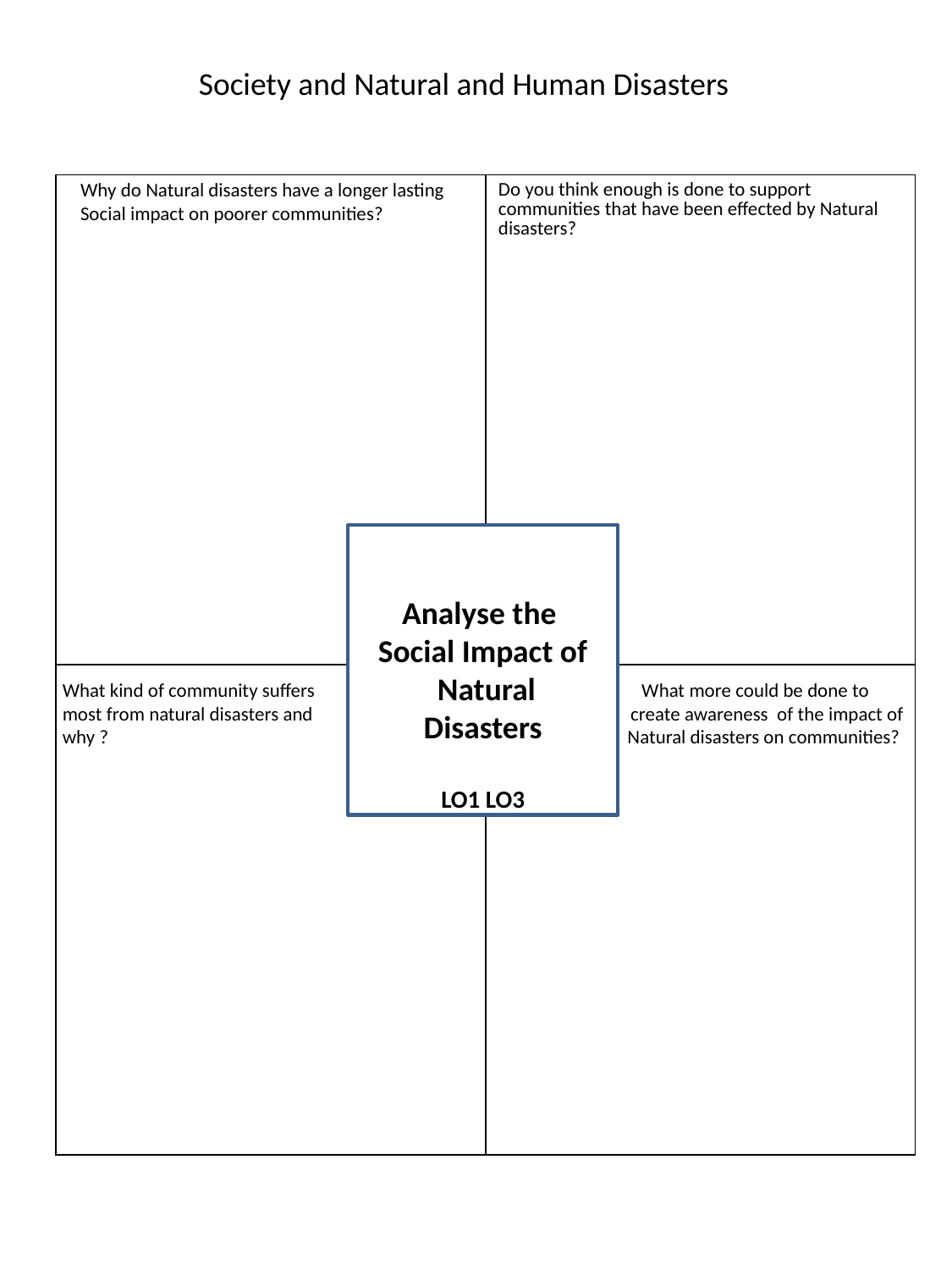

Society and Natural and Human Disasters
Why do Natural disasters have a longer lasting
Social impact on poorer communities?
|  | Do you think enough is done to support communities that have been effected by Natural disasters? |
| --- | --- |
|  |  |
A
Analyse the
Social Impact of
 Natural
Disasters

LO1 LO3
What kind of community suffers                                                                          What more could be done to
most from natural disasters and                                                                        create awareness  of the impact of
why ?				             Natural disasters on communities?